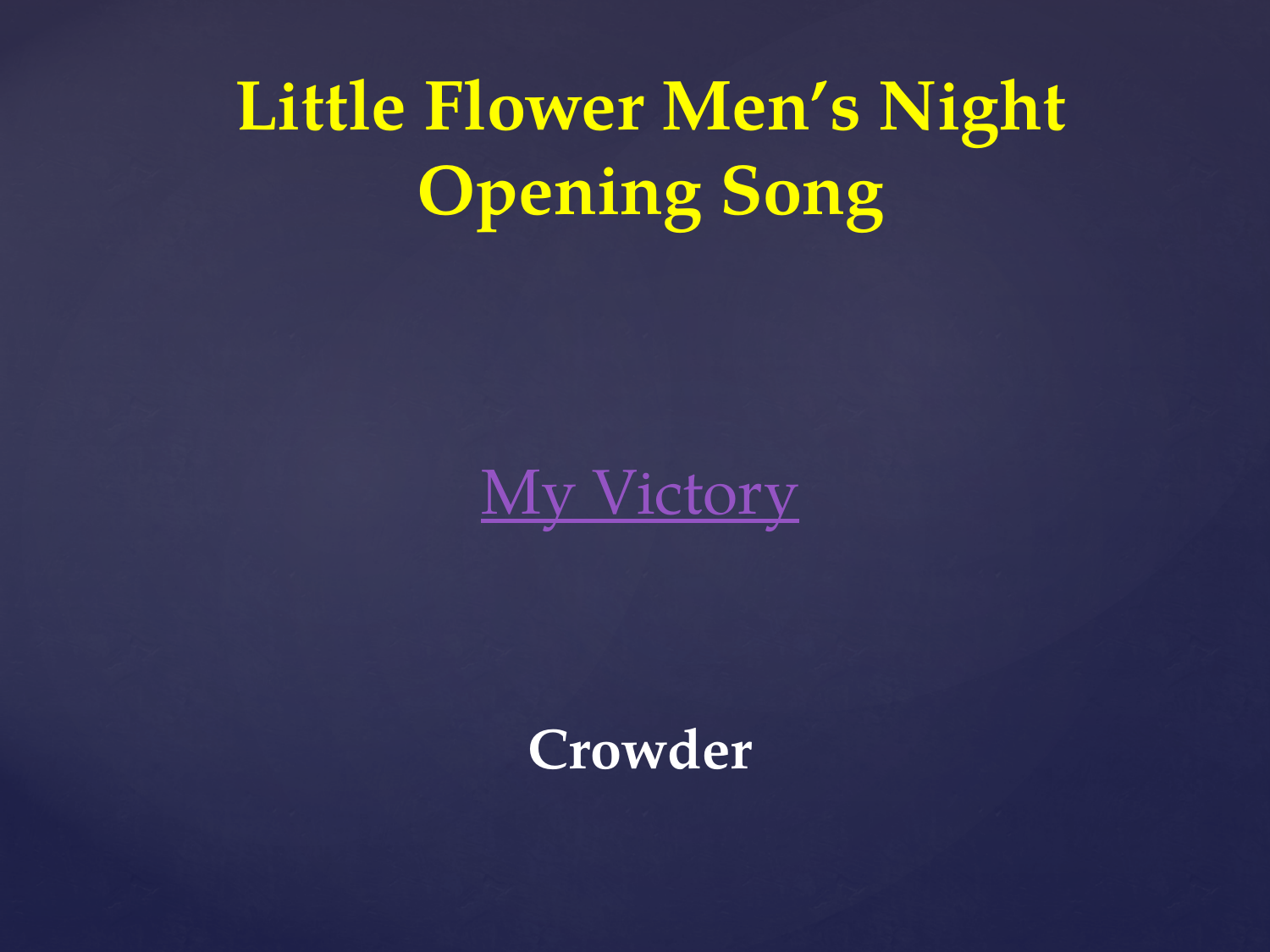

Little Flower Men’s Night
Opening Song
My Victory

Crowder